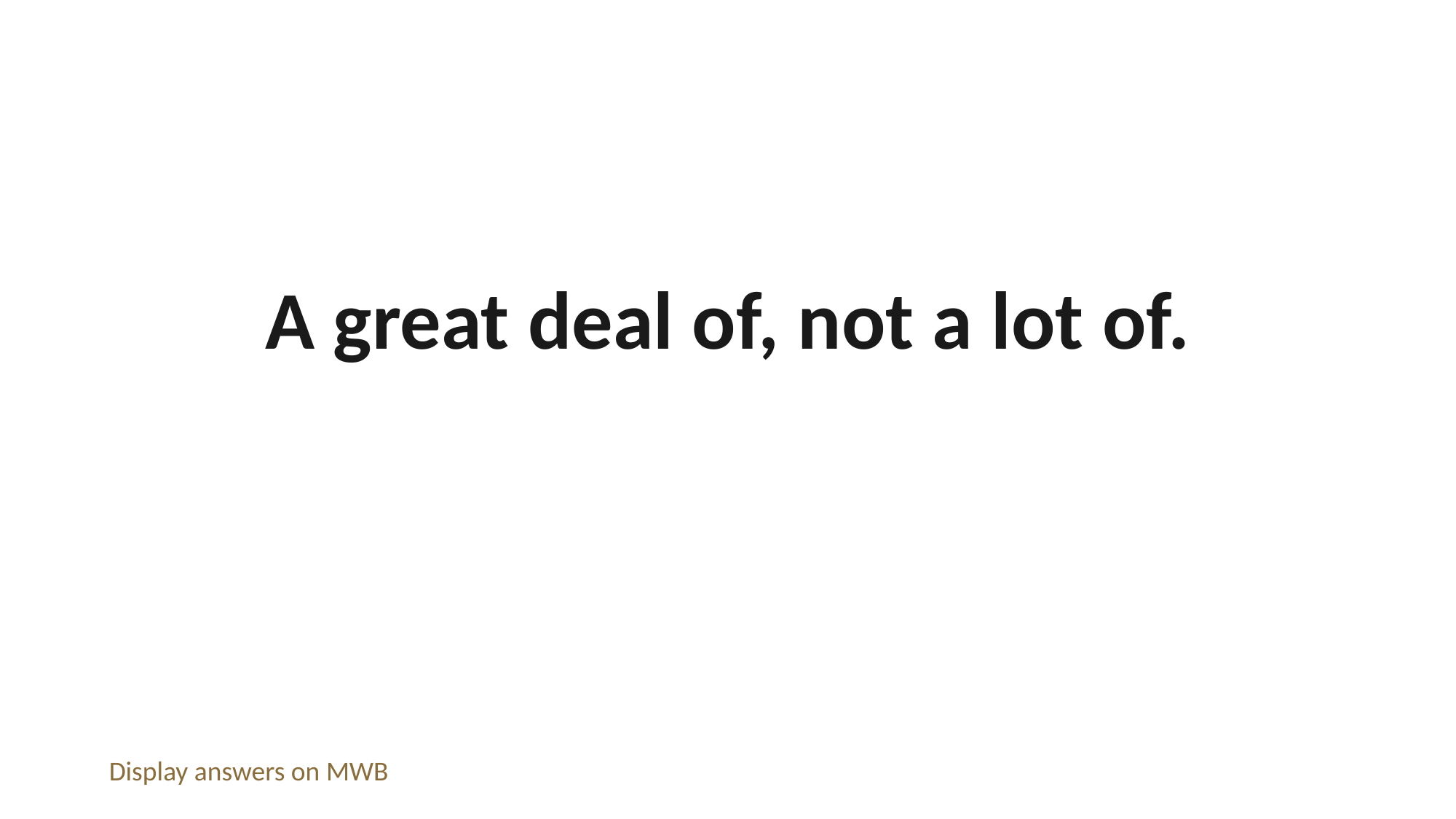

A great deal of, not a lot of.
Display answers on MWB